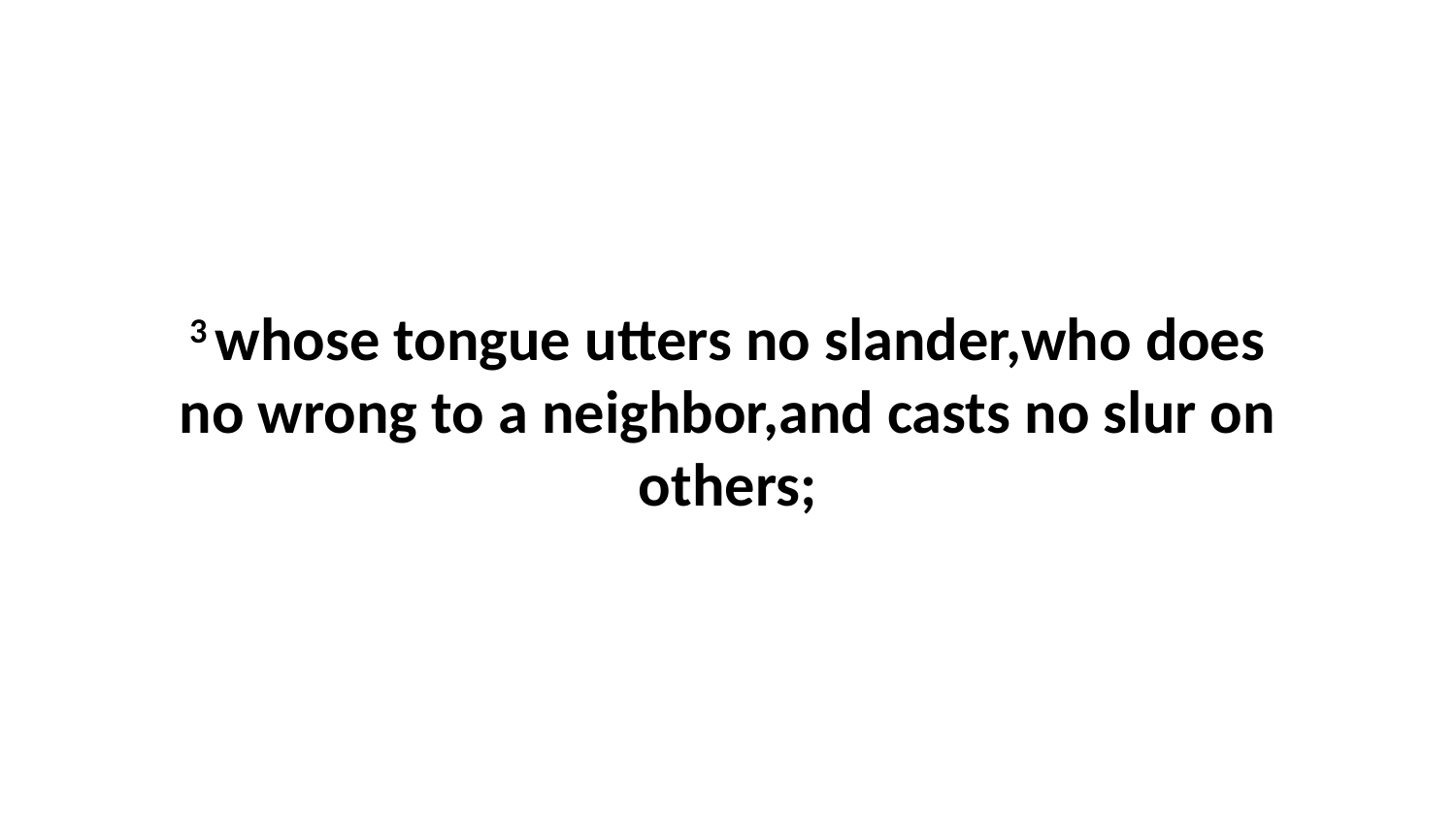

3 whose tongue utters no slander,who does no wrong to a neighbor,and casts no slur on others;